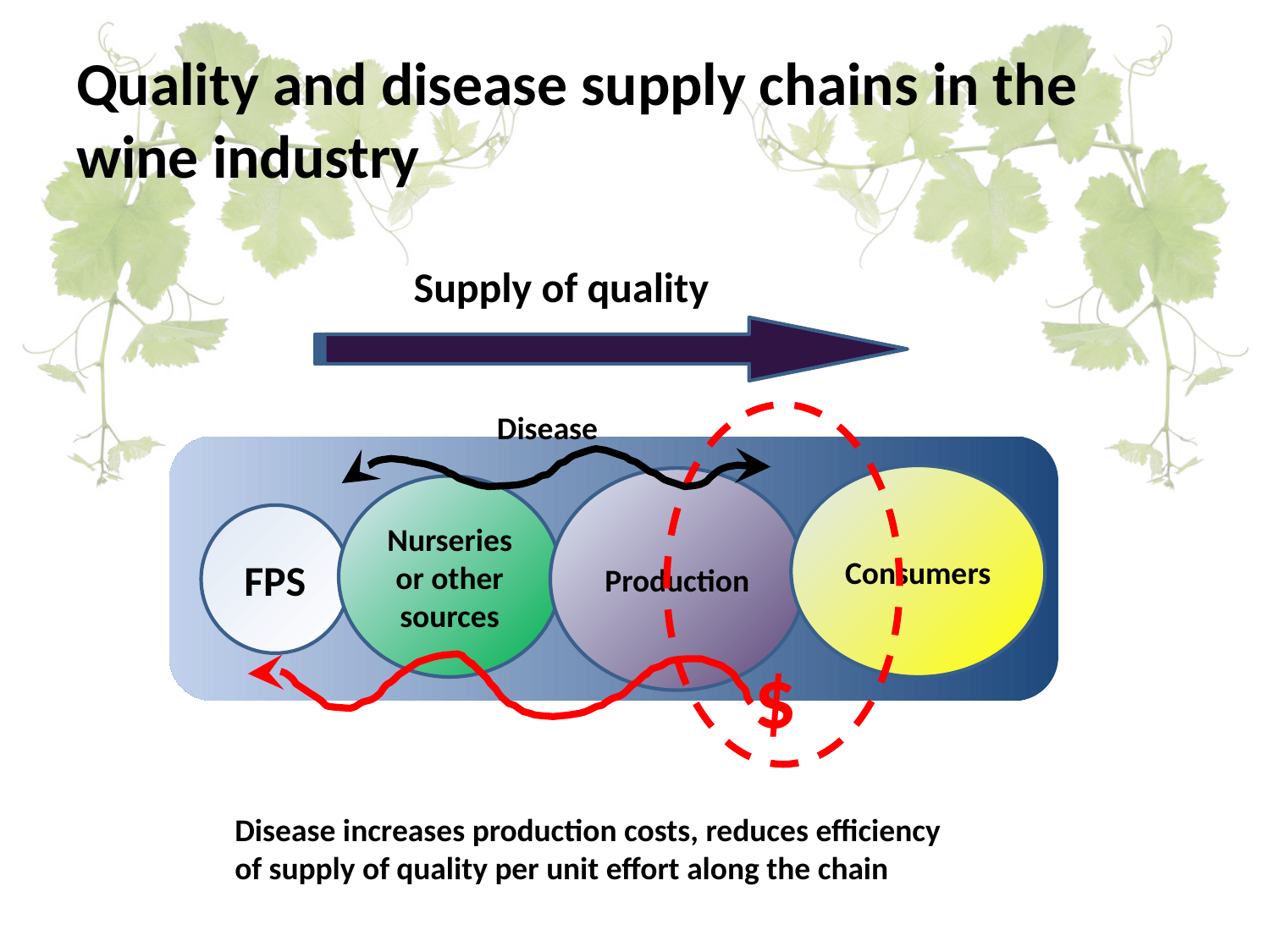

# Quality and disease supply chains in the wine industry
Supply of quality

Disease

$

Consumers
Production
Nurseries
or other
sources
FPS

Disease increases production costs, reduces efficiency
of supply of quality per unit effort along the chain